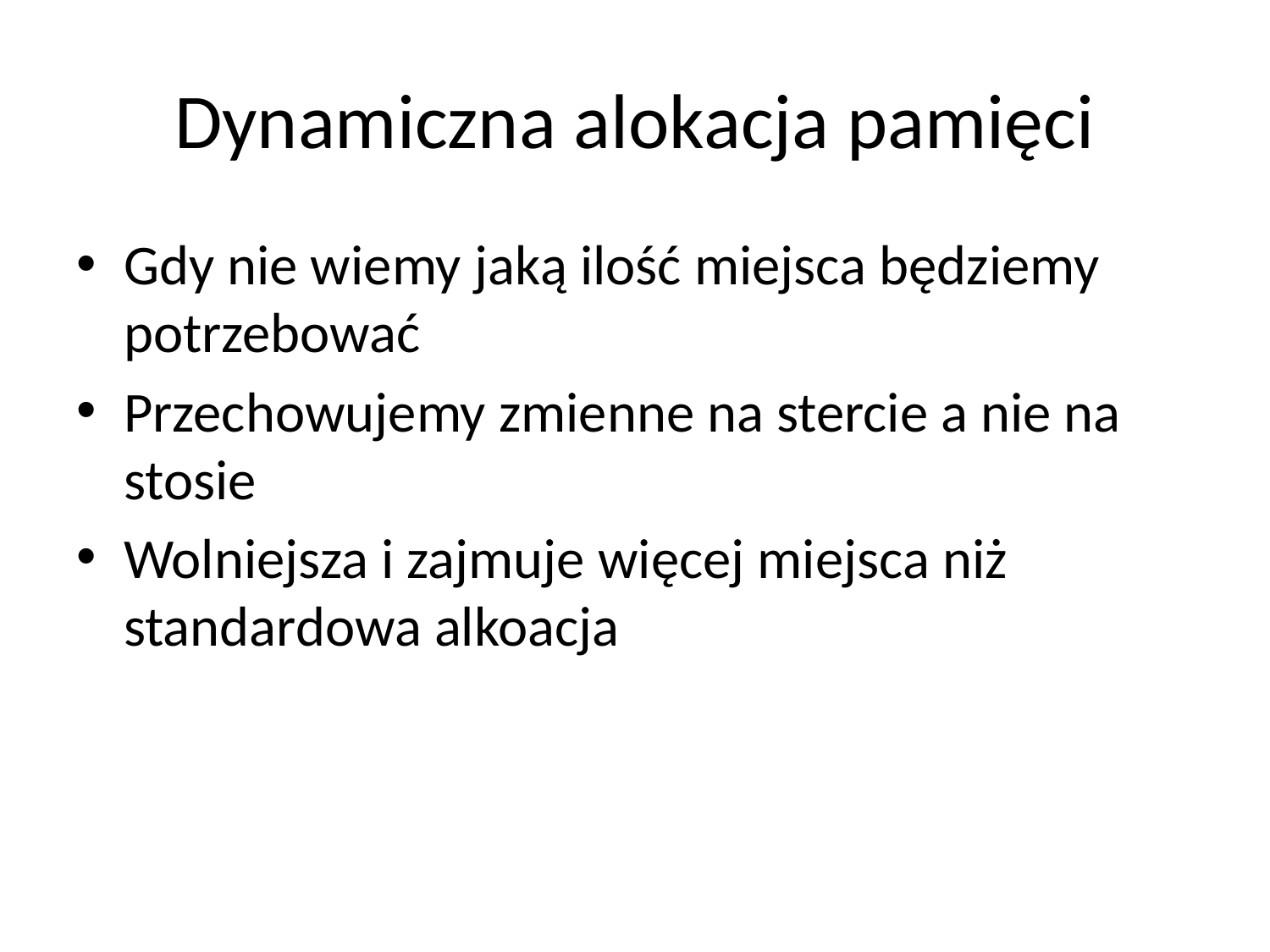

# Dynamiczna alokacja pamięci
Gdy nie wiemy jaką ilość miejsca będziemy potrzebować
Przechowujemy zmienne na stercie a nie na stosie
Wolniejsza i zajmuje więcej miejsca niż standardowa alkoacja